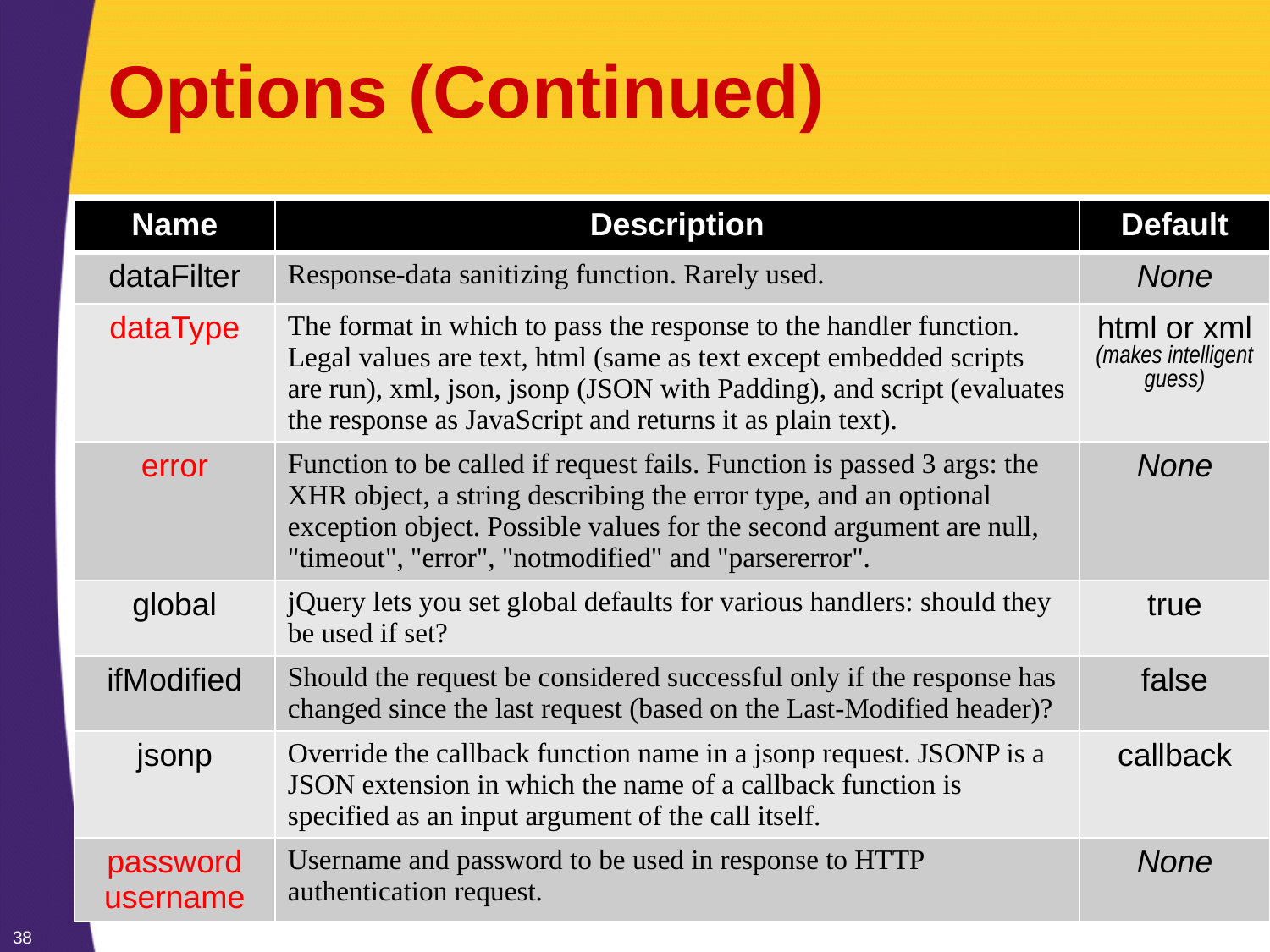

# Options (Continued)
| Name | Description | Default |
| --- | --- | --- |
| dataFilter | Response-data sanitizing function. Rarely used. | None |
| dataType | The format in which to pass the response to the handler function. Legal values are text, html (same as text except embedded scripts are run), xml, json, jsonp (JSON with Padding), and script (evaluates the response as JavaScript and returns it as plain text). | html or xml (makes intelligent guess) |
| error | Function to be called if request fails. Function is passed 3 args: the XHR object, a string describing the error type, and an optional exception object. Possible values for the second argument are null, "timeout", "error", "notmodified" and "parsererror". | None |
| global | jQuery lets you set global defaults for various handlers: should they be used if set? | true |
| ifModified | Should the request be considered successful only if the response has changed since the last request (based on the Last-Modified header)? | false |
| jsonp | Override the callback function name in a jsonp request. JSONP is a JSON extension in which the name of a callback function is specified as an input argument of the call itself. | callback |
| password username | Username and password to be used in response to HTTP authentication request. | None |
38